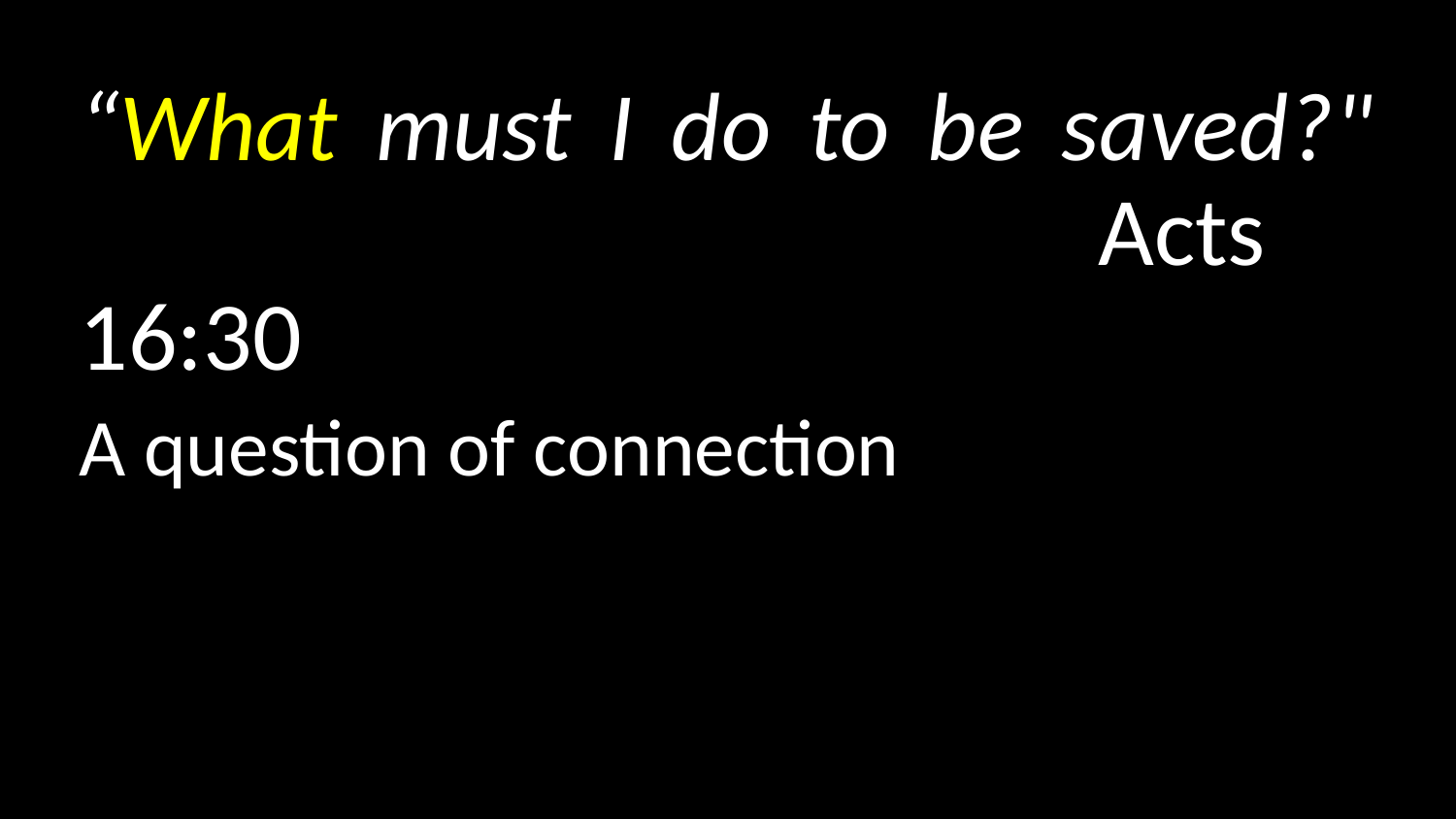

“What must I do to be saved?" 							Acts 16:30
A question of connection